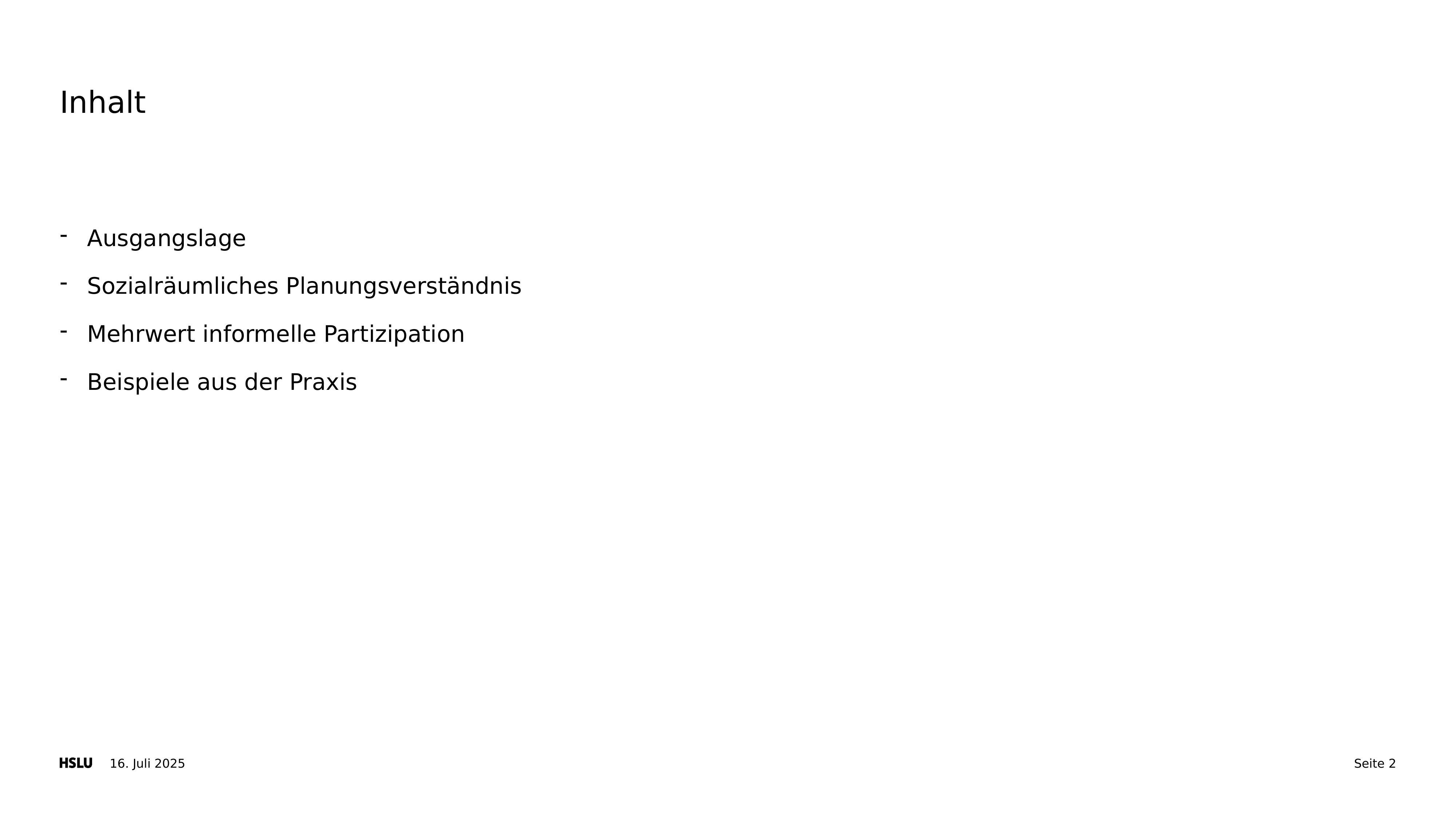

# Inhalt
Ausgangslage
Sozialräumliches Planungsverständnis
Mehrwert informelle Partizipation
Beispiele aus der Praxis
16. Juli 2025
Seite 2